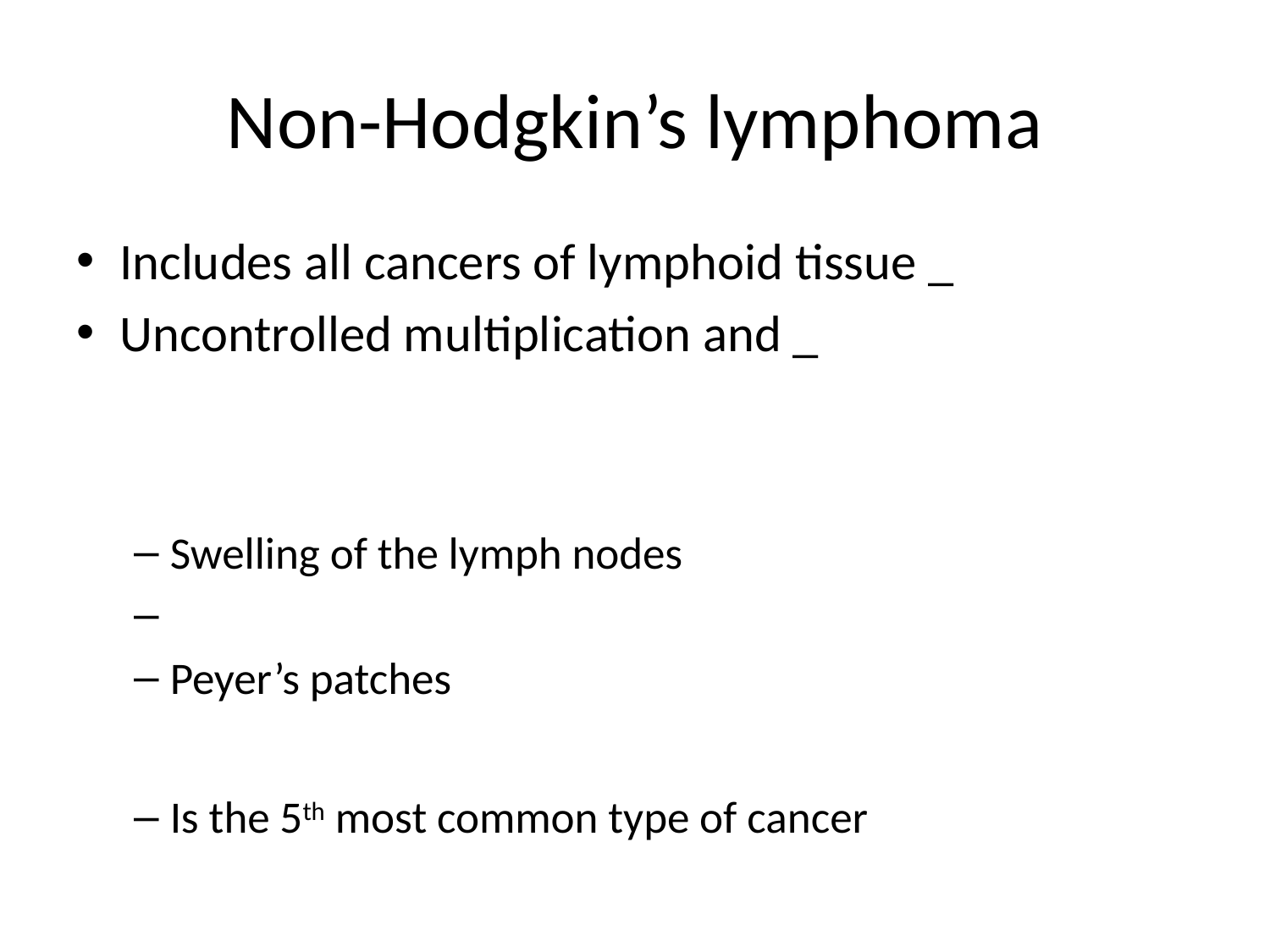

# Non-Hodgkin’s lymphoma
Includes all cancers of lymphoid tissue _
Uncontrolled multiplication and _

Swelling of the lymph nodes

Peyer’s patches

Is the 5th most common type of cancer